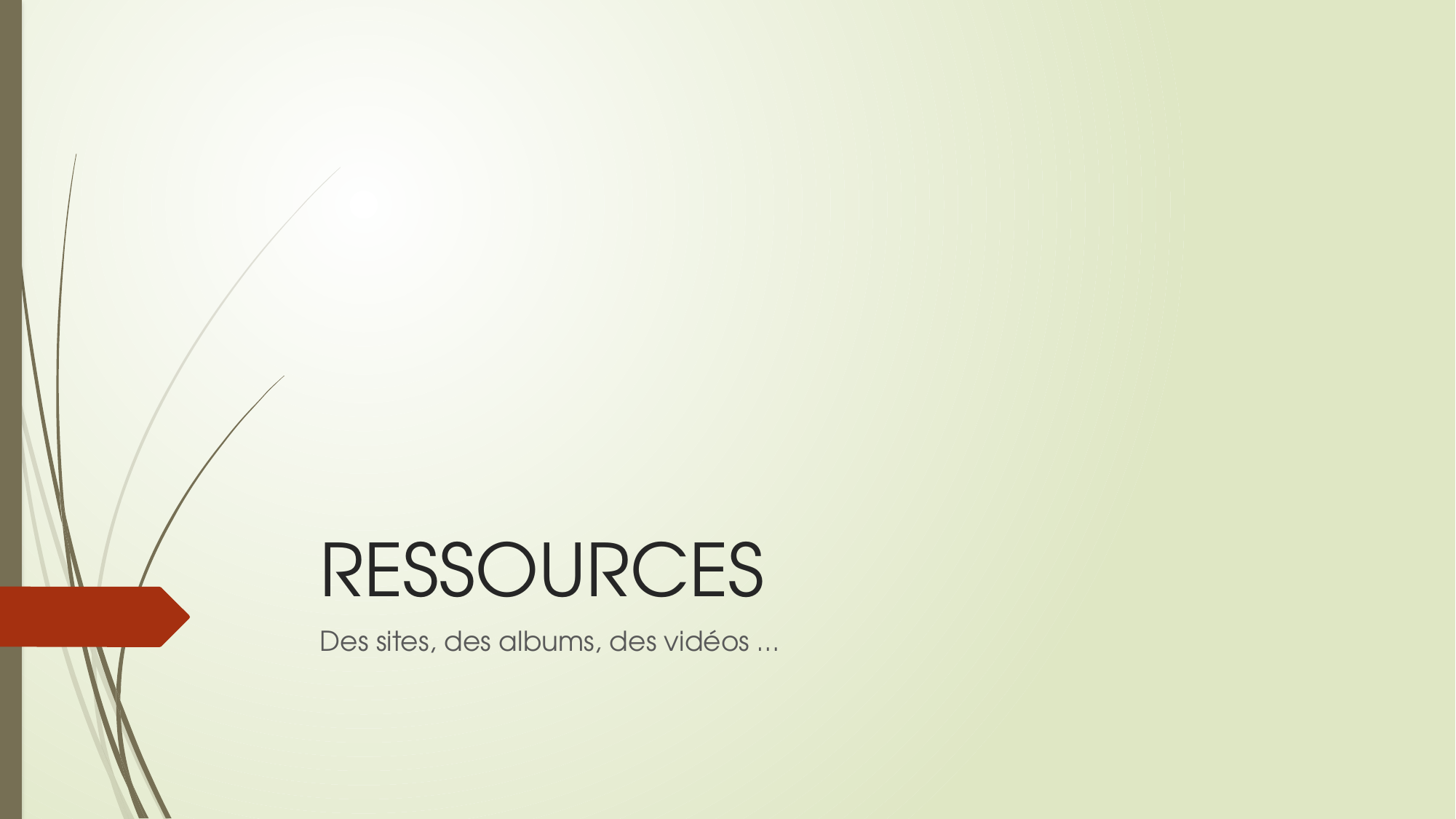

# RESSOURCES
Des sites, des albums, des vidéos …